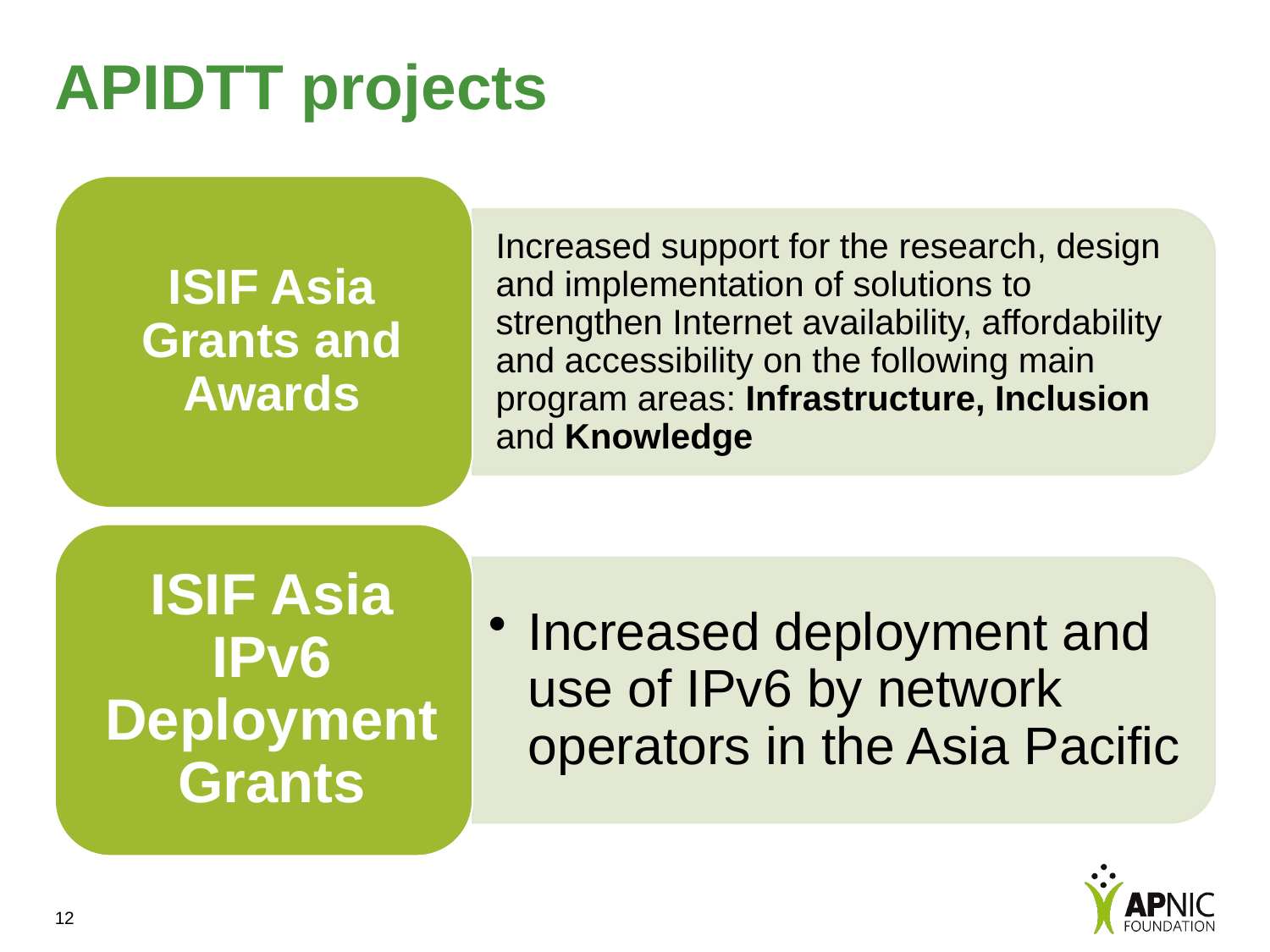

# APIDTT projects
Increased support for the research, design and implementation of solutions to strengthen Internet availability, affordability and accessibility on the following main program areas: Infrastructure, Inclusion and Knowledge
ISIF Asia Grants and Awards
Increased deployment and use of IPv6 by network operators in the Asia Pacific
ISIF Asia IPv6 Deployment Grants
12